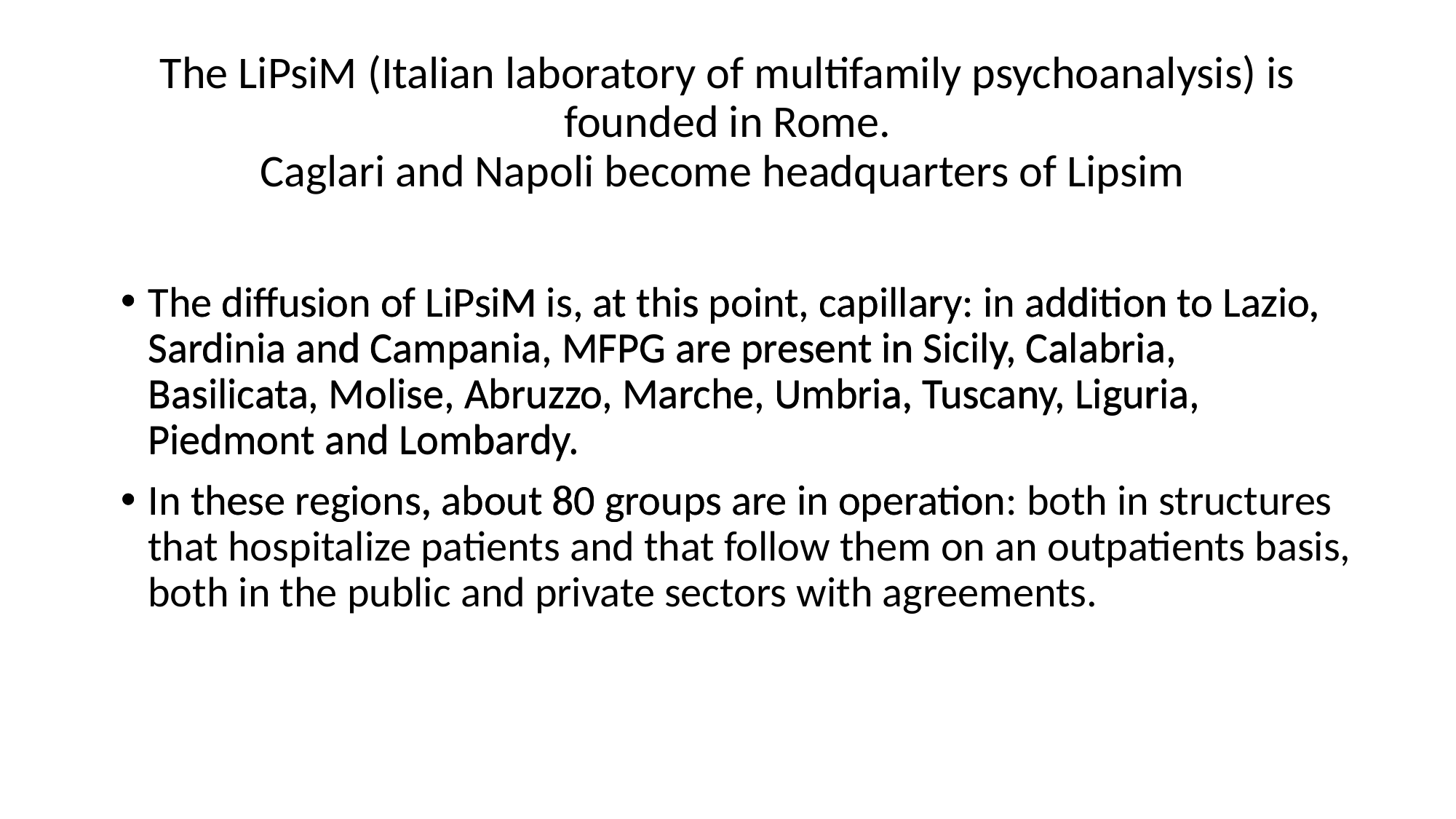

# The LiPsiM (Italian laboratory of multifamily psychoanalysis) is founded in Rome. Caglari and Napoli become headquarters of Lipsim
The diffusion of LiPsiM is, at this point, capillary: in addition to Lazio, Sardinia and Campania, MFPG are present in Sicily, Calabria, Basilicata, Molise, Abruzzo, Marche, Umbria, Tuscany, Liguria, Piedmont and Lombardy.
In these regions, about 80 groups are in operation
The diffusion of LiPsiM is, at this point, capillary: in addition to Lazio, Sardinia and Campania, MFPG are present in Sicily, Calabria, Basilicata, Molise, Abruzzo, Marche, Umbria, Tuscany, Liguria, Piedmont and Lombardy.
In these regions, about 80 groups are in operation: both in structures that hospitalize patients and that follow them on an outpatients basis, both in the public and private sectors with agreements.